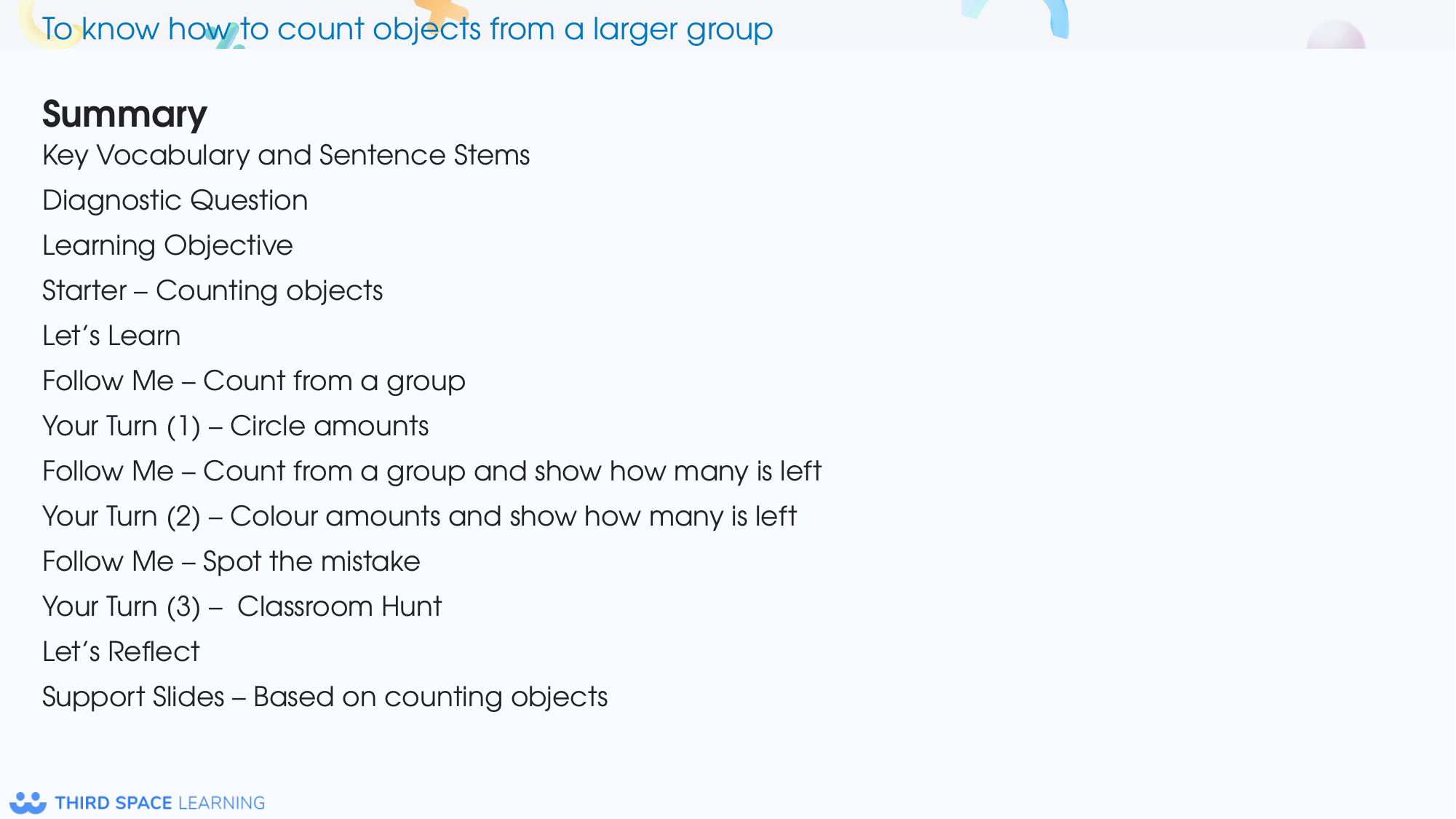

Summary
Key Vocabulary and Sentence Stems
Diagnostic Question
Learning Objective
Starter – Counting objects
Let’s Learn
Follow Me – Count from a group
Your Turn (1) – Circle amounts
Follow Me – Count from a group and show how many is left
Your Turn (2) – Colour amounts and show how many is left
Follow Me – Spot the mistake
Your Turn (3) –  Classroom Hunt
Let’s Reflect
Support Slides – Based on counting objects